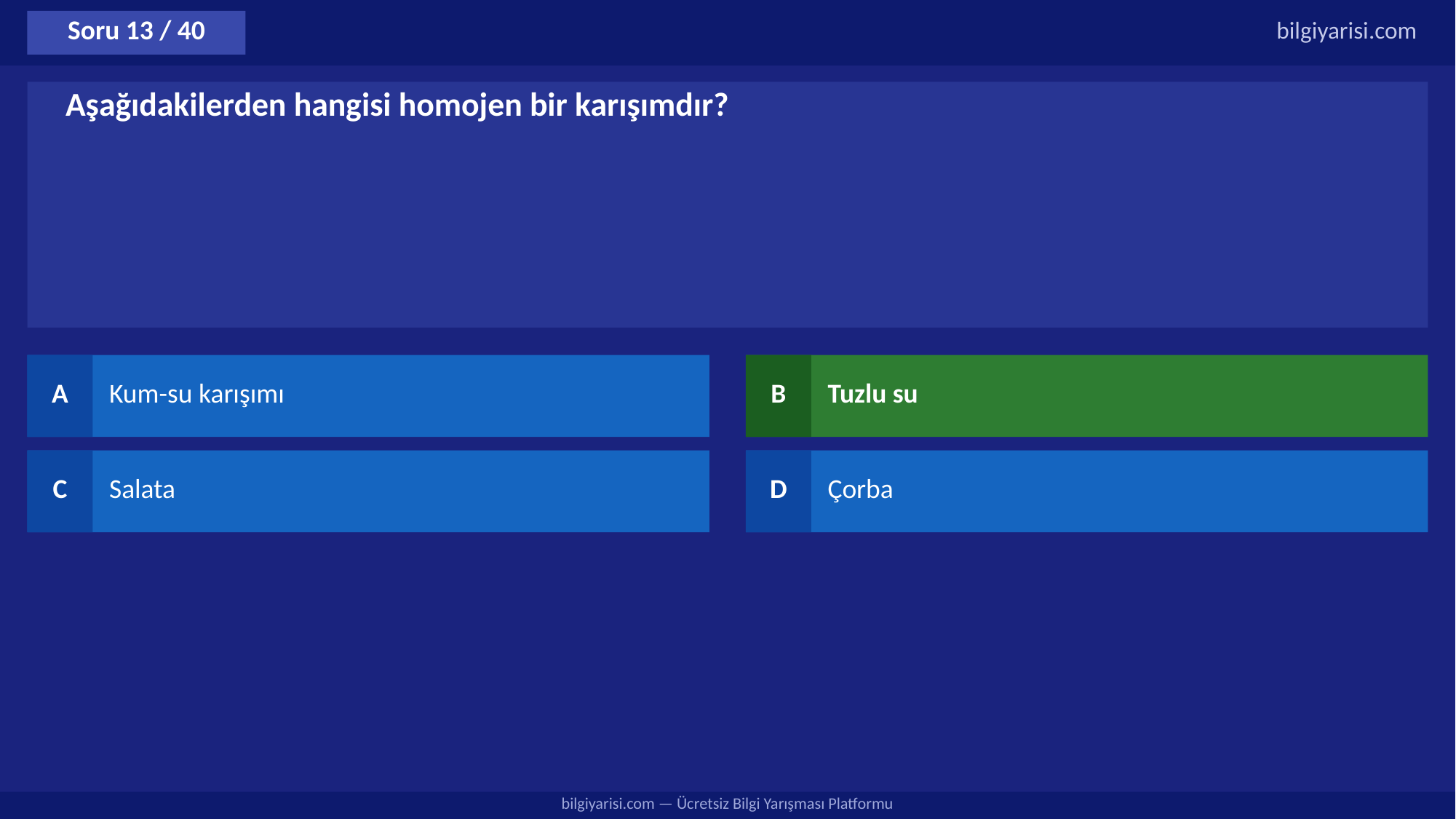

Soru 13 / 40
bilgiyarisi.com

Aşağıdakilerden hangisi homojen bir karışımdır?

A
Kum-su karışımı

B
Tuzlu su

C
Salata

D
Çorba
bilgiyarisi.com — Ücretsiz Bilgi Yarışması Platformu